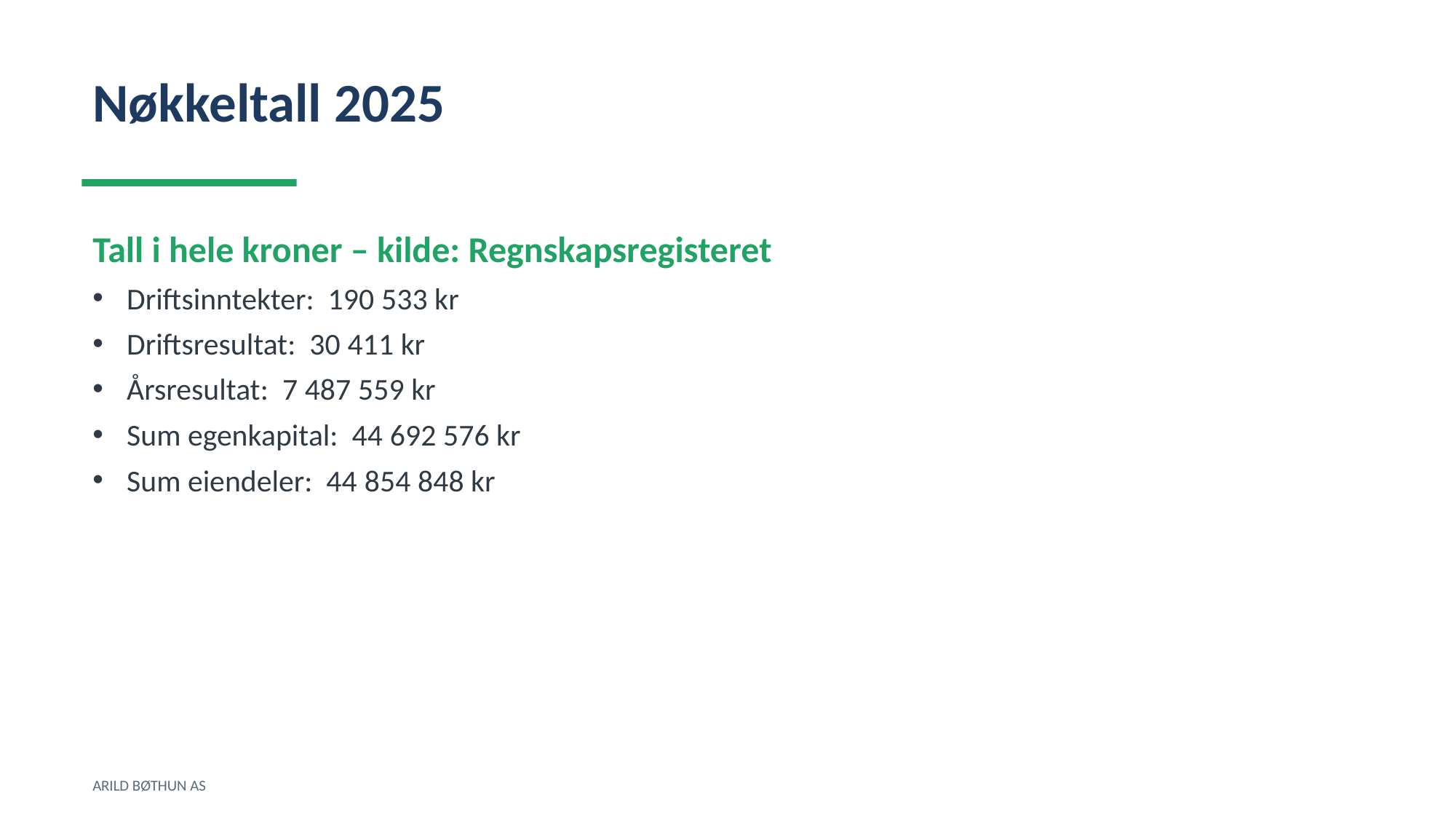

Nøkkeltall 2025

Tall i hele kroner – kilde: Regnskapsregisteret
Driftsinntekter:  190 533 kr
Driftsresultat:  30 411 kr
Årsresultat:  7 487 559 kr
Sum egenkapital:  44 692 576 kr
Sum eiendeler:  44 854 848 kr
ARILD BØTHUN AS